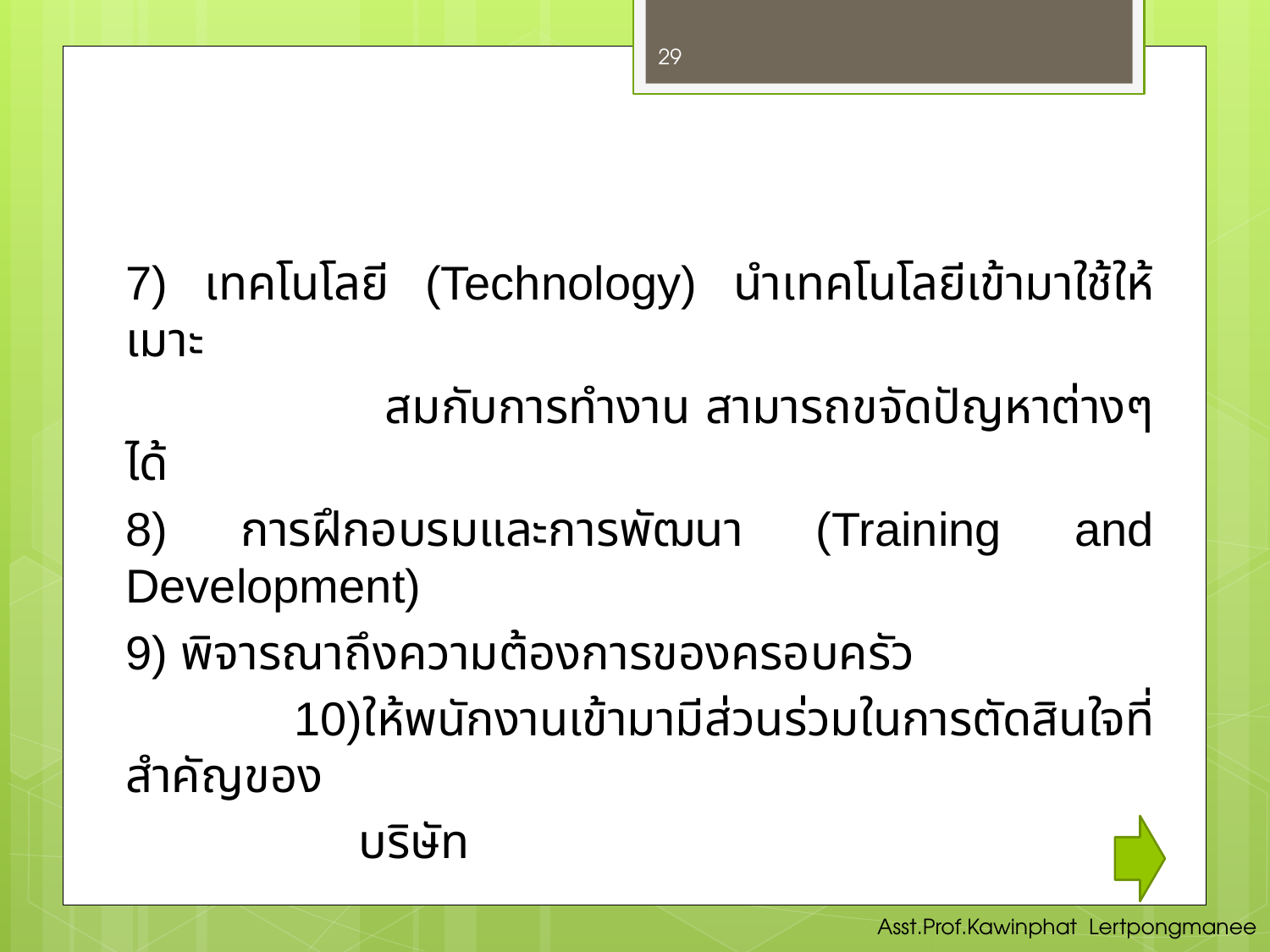

29
	7) เทคโนโลยี (Technology) นำเทคโนโลยีเข้ามาใช้ให้เมาะ
                 สมกับการทำงาน สามารถขจัดปัญหาต่างๆ ได้
	8) การฝึกอบรมและการพัฒนา (Training and Development)
	9) พิจารณาถึงความต้องการของครอบครัว
           10)ให้พนักงานเข้ามามีส่วนร่วมในการตัดสินใจที่สำคัญของ
                   บริษัท

Asst.Prof.Kawinphat  Lertpongmanee